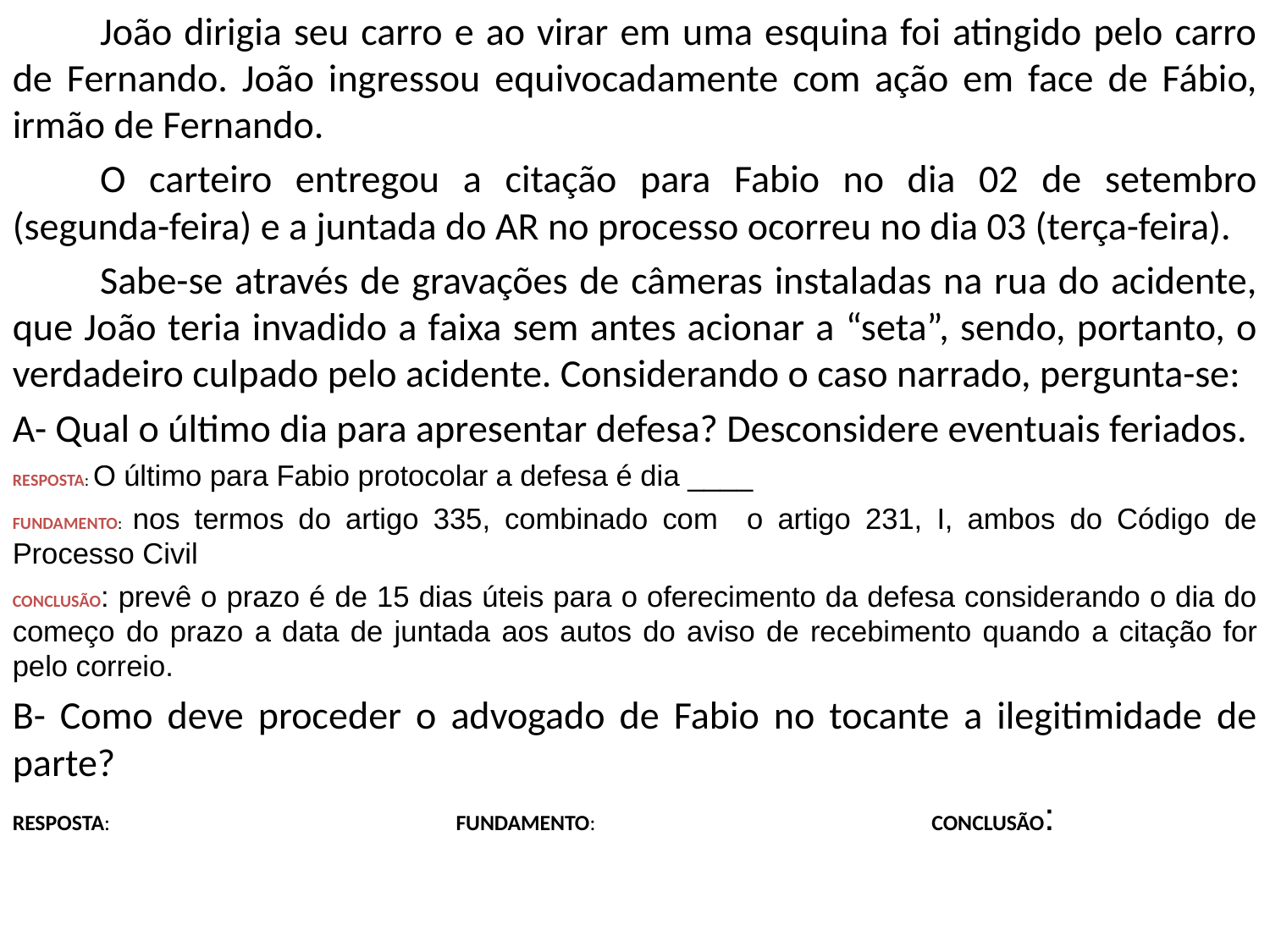

João dirigia seu carro e ao virar em uma esquina foi atingido pelo carro de Fernando. João ingressou equivocadamente com ação em face de Fábio, irmão de Fernando.
		O carteiro entregou a citação para Fabio no dia 02 de setembro (segunda-feira) e a juntada do AR no processo ocorreu no dia 03 (terça-feira).
		Sabe-se através de gravações de câmeras instaladas na rua do acidente, que João teria invadido a faixa sem antes acionar a “seta”, sendo, portanto, o verdadeiro culpado pelo acidente. Considerando o caso narrado, pergunta-se:
A- Qual o último dia para apresentar defesa? Desconsidere eventuais feriados.
RESPOSTA: O último para Fabio protocolar a defesa é dia ____
FUNDAMENTO: nos termos do artigo 335, combinado com  o artigo 231, I, ambos do Código de Processo Civil
CONCLUSÃO: prevê o prazo é de 15 dias úteis para o oferecimento da defesa considerando o dia do começo do prazo a data de juntada aos autos do aviso de recebimento quando a citação for pelo correio.
B- Como deve proceder o advogado de Fabio no tocante a ilegitimidade de parte?
RESPOSTA:                                                                       FUNDAMENTO:                                                                     CONCLUSÃO: